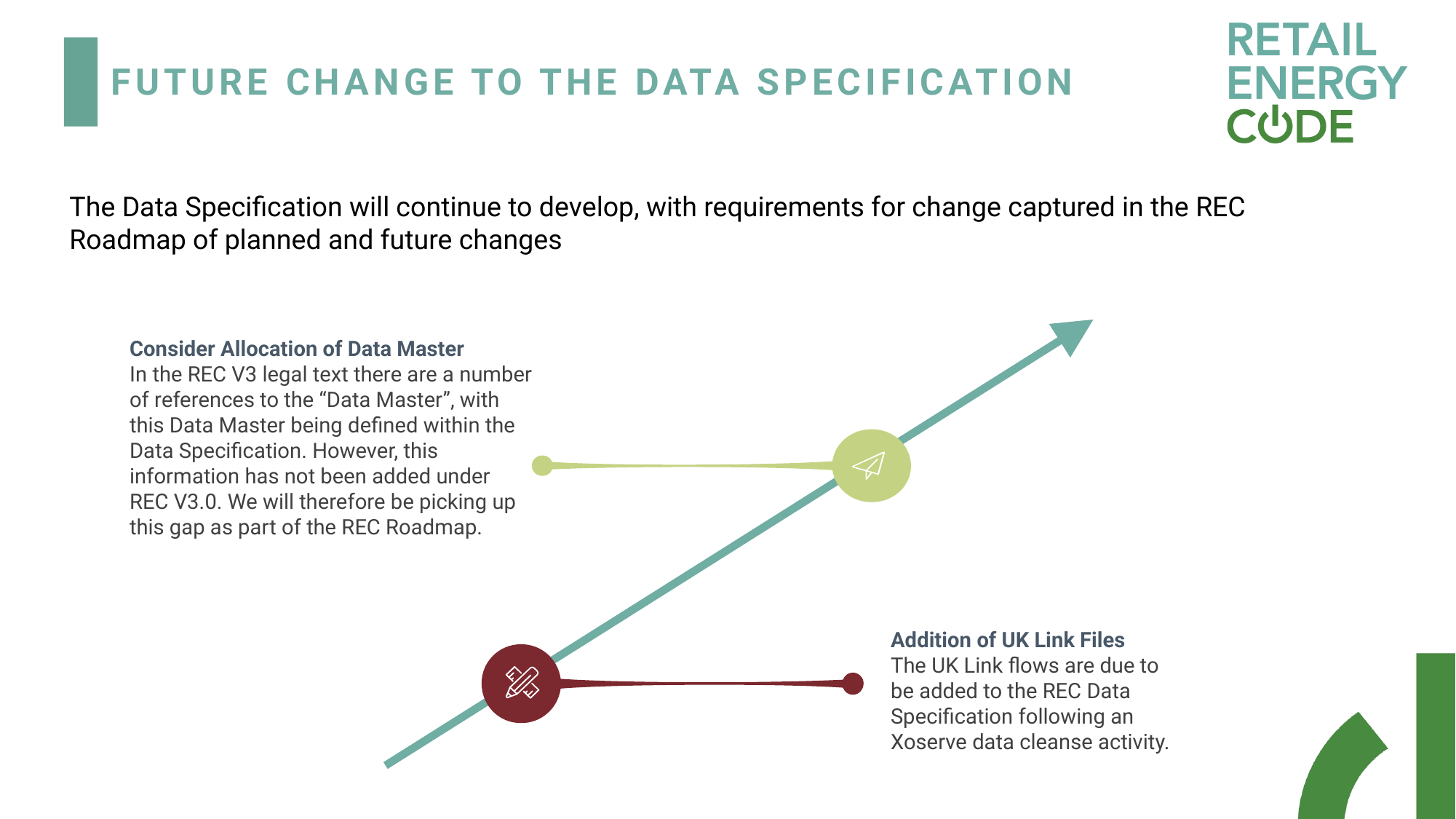

# Future change to The data specification
The Data Specification will continue to develop, with requirements for change captured in the REC Roadmap of planned and future changes
Consider Allocation of Data Master
In the REC V3 legal text there are a number of references to the “Data Master”, with this Data Master being defined within the Data Specification. However, this information has not been added under REC V3.0. We will therefore be picking up this gap as part of the REC Roadmap.

Addition of UK Link Files
The UK Link flows are due to be added to the REC Data Specification following an Xoserve data cleanse activity.